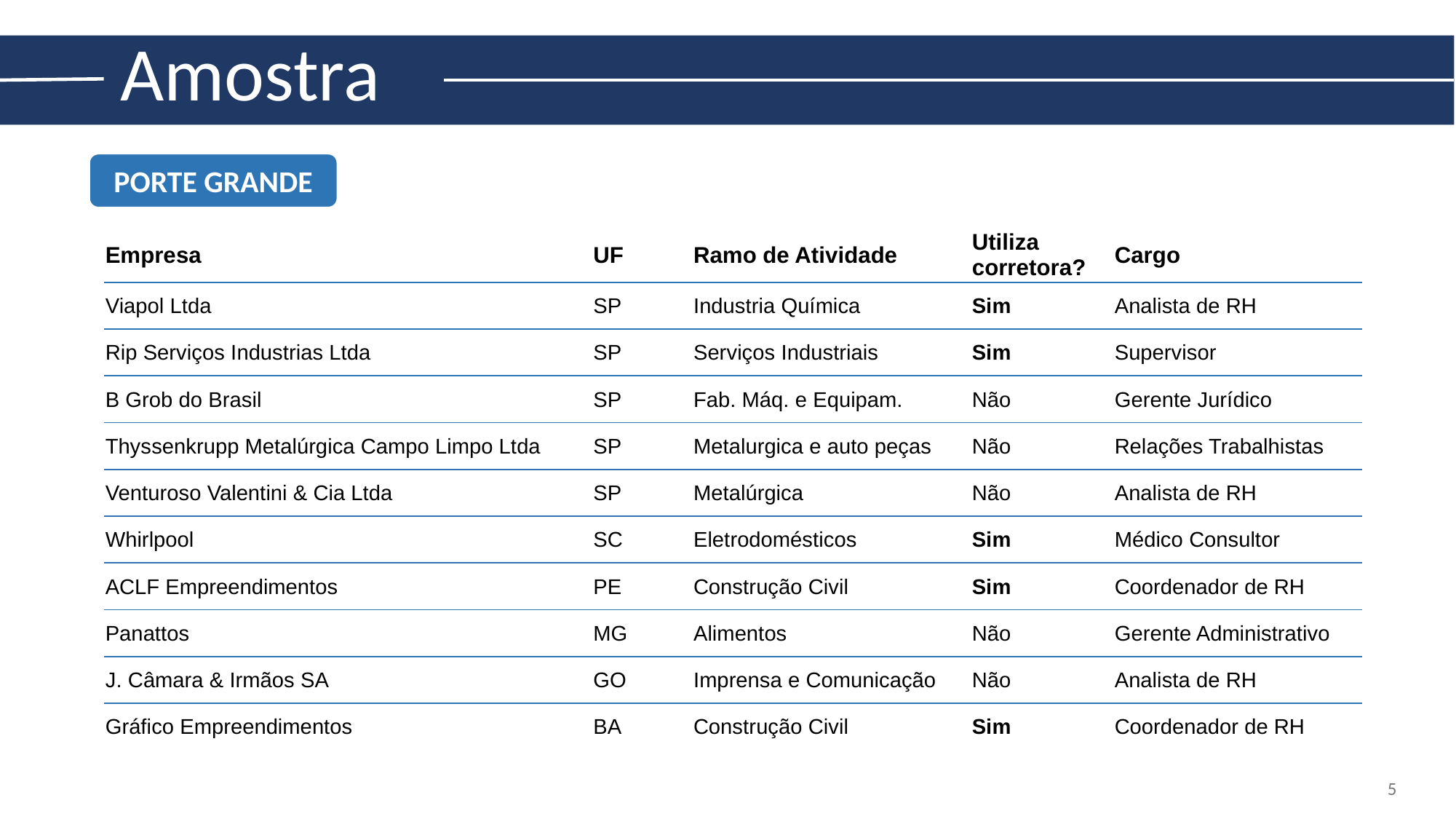

Amostra
PORTE GRANDE

| Empresa | UF | Ramo de Atividade | Utiliza corretora? | Cargo |
| --- | --- | --- | --- | --- |
| Viapol Ltda | SP | Industria Química | Sim | Analista de RH |
| Rip Serviços Industrias Ltda | SP | Serviços Industriais | Sim | Supervisor |
| B Grob do Brasil | SP | Fab. Máq. e Equipam. | Não | Gerente Jurídico |
| Thyssenkrupp Metalúrgica Campo Limpo Ltda | SP | Metalurgica e auto peças | Não | Relações Trabalhistas |
| Venturoso Valentini & Cia Ltda | SP | Metalúrgica | Não | Analista de RH |
| Whirlpool | SC | Eletrodomésticos | Sim | Médico Consultor |
| ACLF Empreendimentos | PE | Construção Civil | Sim | Coordenador de RH |
| Panattos | MG | Alimentos | Não | Gerente Administrativo |
| J. Câmara & Irmãos SA | GO | Imprensa e Comunicação | Não | Analista de RH |
| Gráfico Empreendimentos | BA | Construção Civil | Sim | Coordenador de RH |
5